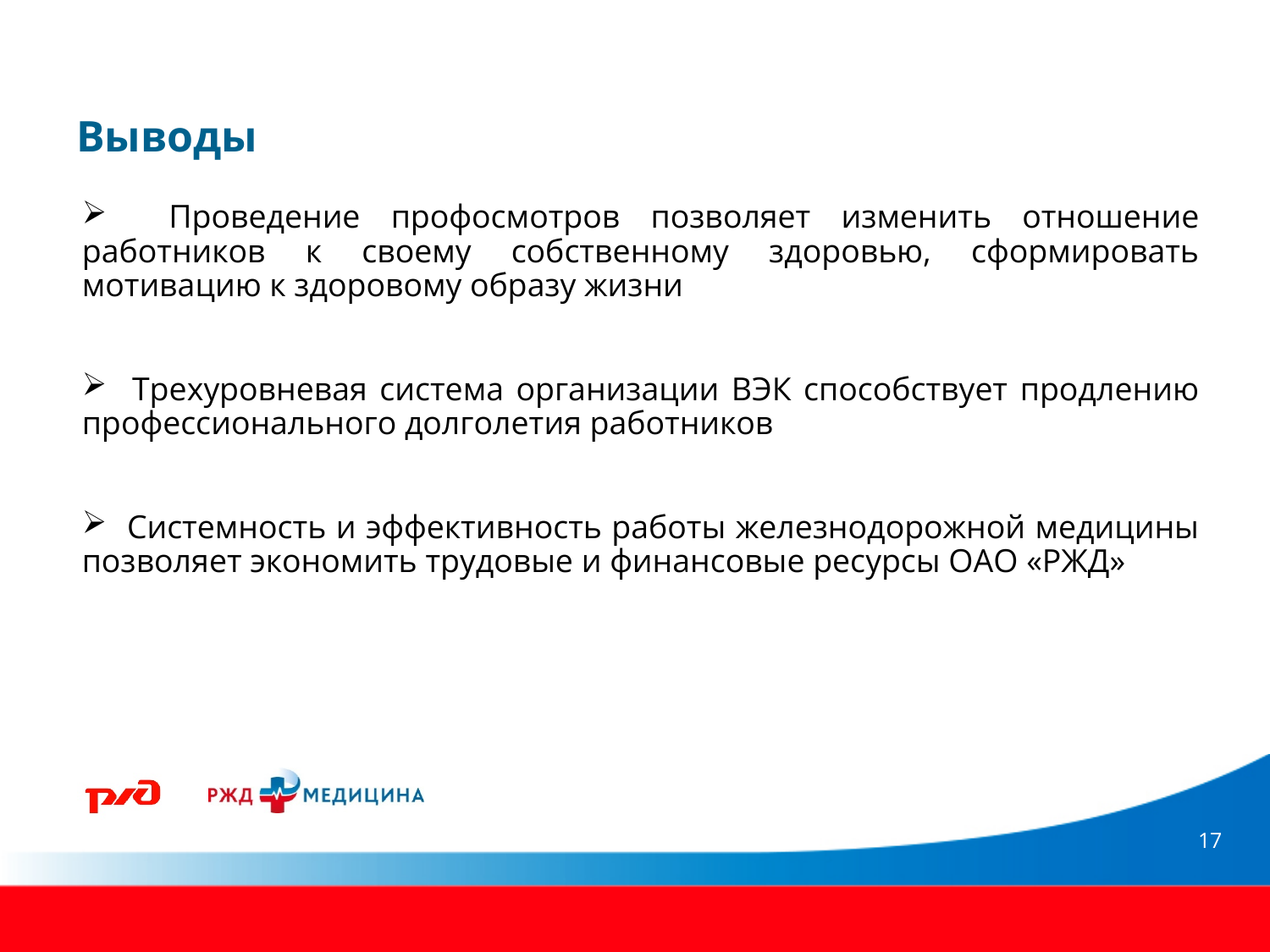

# Выводы

  Проведение профосмотров позволяет изменить отношение работников к своему собственному здоровью, сформировать мотивацию к здоровому образу жизни

  Трехуровневая система организации ВЭК способствует продлению профессионального долголетия работников

  Системность и эффективность работы железнодорожной медицины позволяет экономить трудовые и финансовые ресурсы ОАО «РЖД»
17